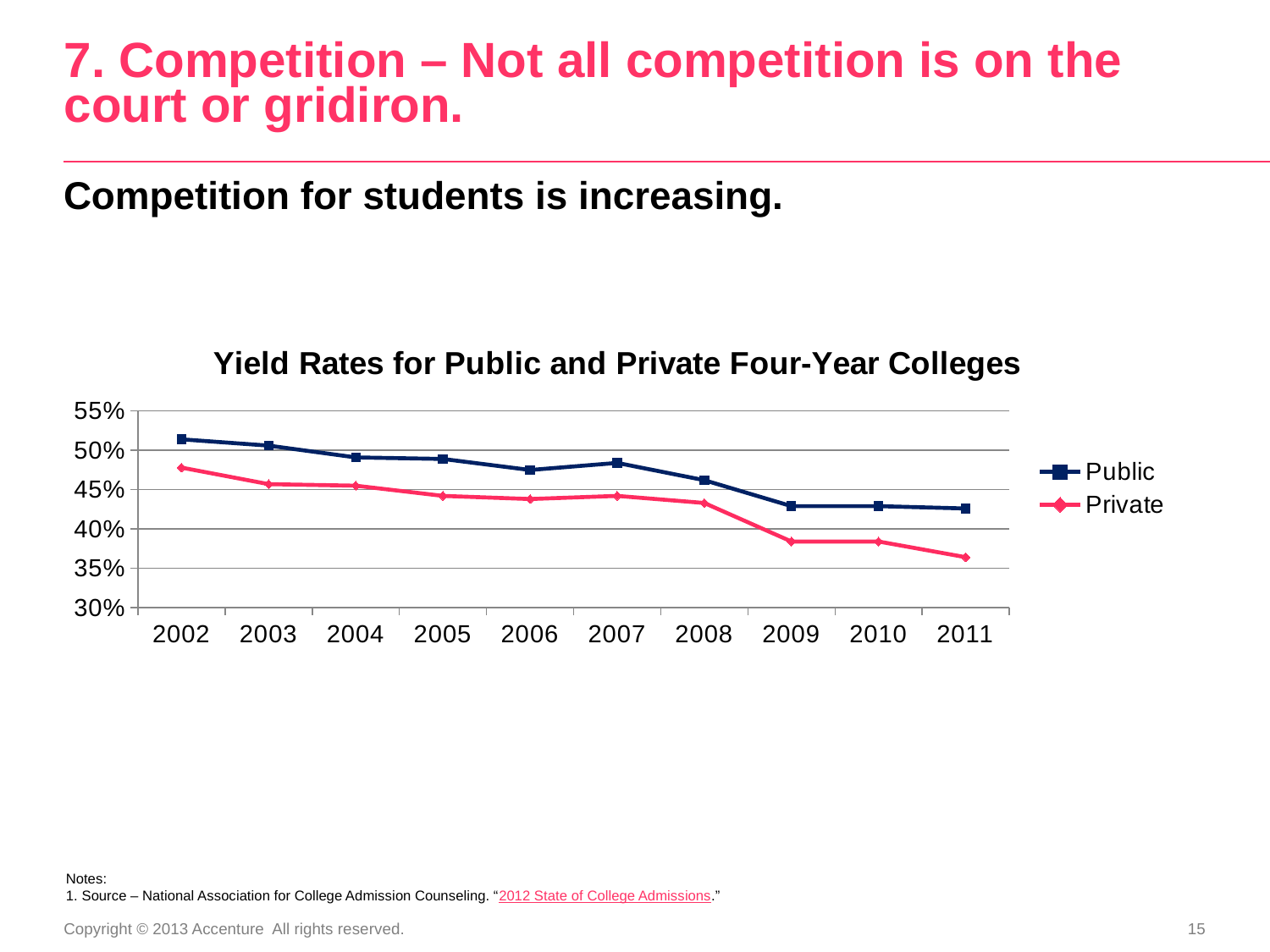

# 7. Competition – Not all competition is on the court or gridiron.
Competition for students is increasing.

### Chart: Yield Rates for Public and Private Four-Year Colleges

| Category | Public | Private |
|---|---|---|
| 2002 | 0.514 | 0.478 |
| 2003 | 0.506 | 0.457 |
| 2004 | 0.491 | 0.455 |
| 2005 | 0.489 | 0.442 |
| 2006 | 0.475 | 0.438 |
| 2007 | 0.484 | 0.442 |
| 2008 | 0.462 | 0.433 |
| 2009 | 0.429 | 0.384 |
| 2010 | 0.429 | 0.384 |
| 2011 | 0.426 | 0.364 |
Notes:
1. Source – National Association for College Admission Counseling. “2012 State of College Admissions.”